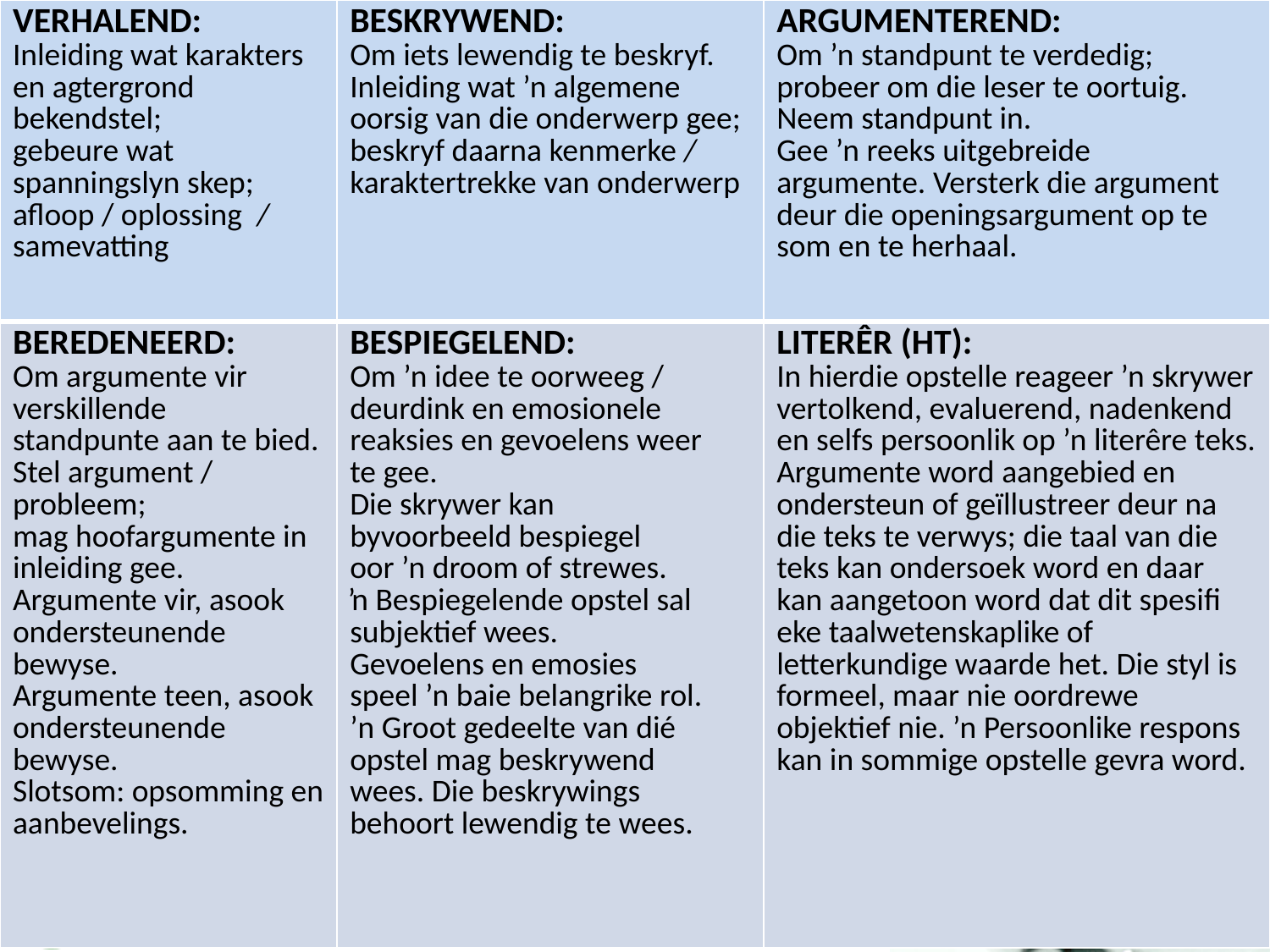

| VERHALEND: Inleiding wat karakters en agtergrond bekendstel; gebeure wat spanningslyn skep; afloop / oplossing / samevatting | BESKRYWEND: Om iets lewendig te beskryf. Inleiding wat ’n algemene oorsig van die onderwerp gee; beskryf daarna kenmerke / karaktertrekke van onderwerp | ARGUMENTEREND: Om ’n standpunt te verdedig; probeer om die leser te oortuig. Neem standpunt in. Gee ’n reeks uitgebreide argumente. Versterk die argument deur die openingsargument op te som en te herhaal. |
| --- | --- | --- |
| BEREDENEERD: Om argumente vir verskillende standpunte aan te bied. Stel argument / probleem; mag hoofargumente in inleiding gee. Argumente vir, asook ondersteunende bewyse. Argumente teen, asook ondersteunende bewyse. Slotsom: opsomming en aanbevelings. | BESPIEGELEND: Om ’n idee te oorweeg / deurdink en emosionele reaksies en gevoelens weer te gee. Die skrywer kan byvoorbeeld bespiegel oor ’n droom of strewes. ŉ Bespiegelende opstel sal subjektief wees. Gevoelens en emosies speel ’n baie belangrike rol. ’n Groot gedeelte van dié opstel mag beskrywend wees. Die beskrywings behoort lewendig te wees. | LITERÊR (HT): In hierdie opstelle reageer ’n skrywer vertolkend, evaluerend, nadenkend en selfs persoonlik op ’n literêre teks. Argumente word aangebied en ondersteun of geïllustreer deur na die teks te verwys; die taal van die teks kan ondersoek word en daar kan aangetoon word dat dit spesifi eke taalwetenskaplike of letterkundige waarde het. Die styl is formeel, maar nie oordrewe objektief nie. ’n Persoonlike respons kan in sommige opstelle gevra word. |

#

12